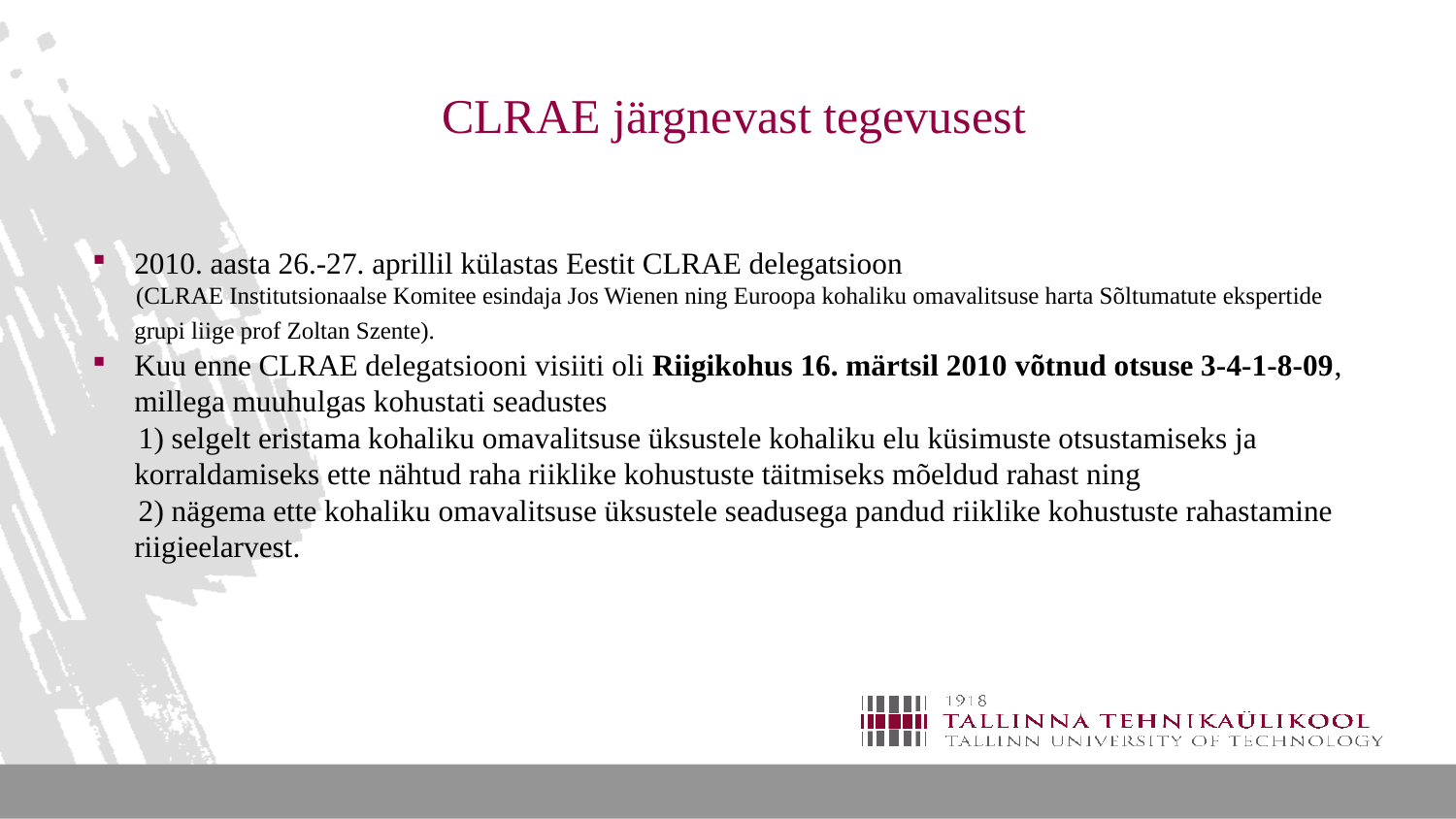

# CLRAE järgnevast tegevusest

2010. aasta 26.-27. aprillil külastas Eestit CLRAE delegatsioon
       (CLRAE Institutsionaalse Komitee esindaja Jos Wienen ning Euroopa kohaliku omavalitsuse harta Sõltumatute ekspertide grupi liige prof Zoltan Szente).
Kuu enne CLRAE delegatsiooni visiiti oli Riigikohus 16. märtsil 2010 võtnud otsuse 3-4-1-8-09, millega muuhulgas kohustati seadustes
      1) selgelt eristama kohaliku omavalitsuse üksustele kohaliku elu küsimuste otsustamiseks ja korraldamiseks ette nähtud raha riiklike kohustuste täitmiseks mõeldud rahast ning
      2) nägema ette kohaliku omavalitsuse üksustele seadusega pandud riiklike kohustuste rahastamine riigieelarvest.